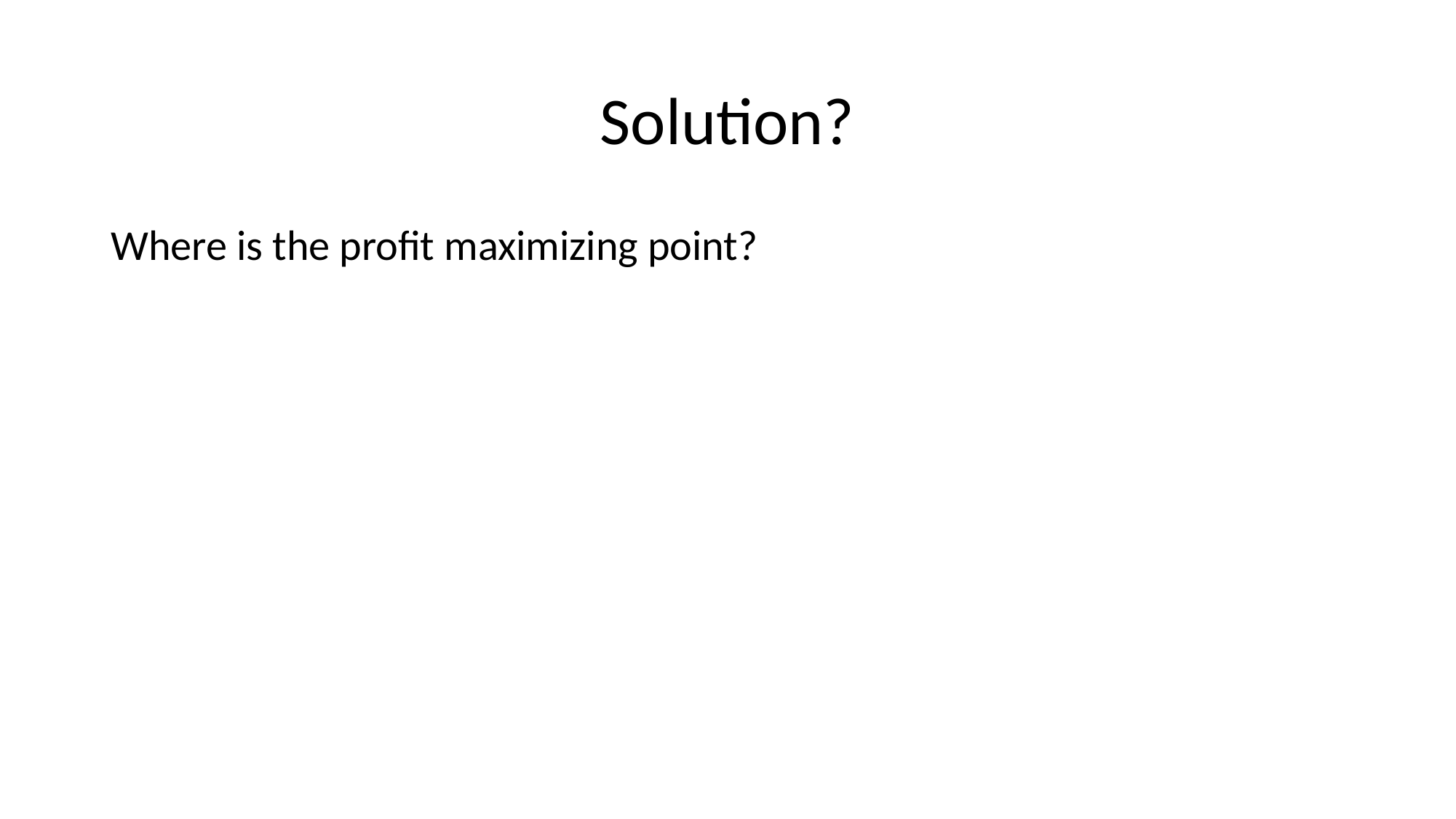

# Solution?
Where is the profit maximizing point?